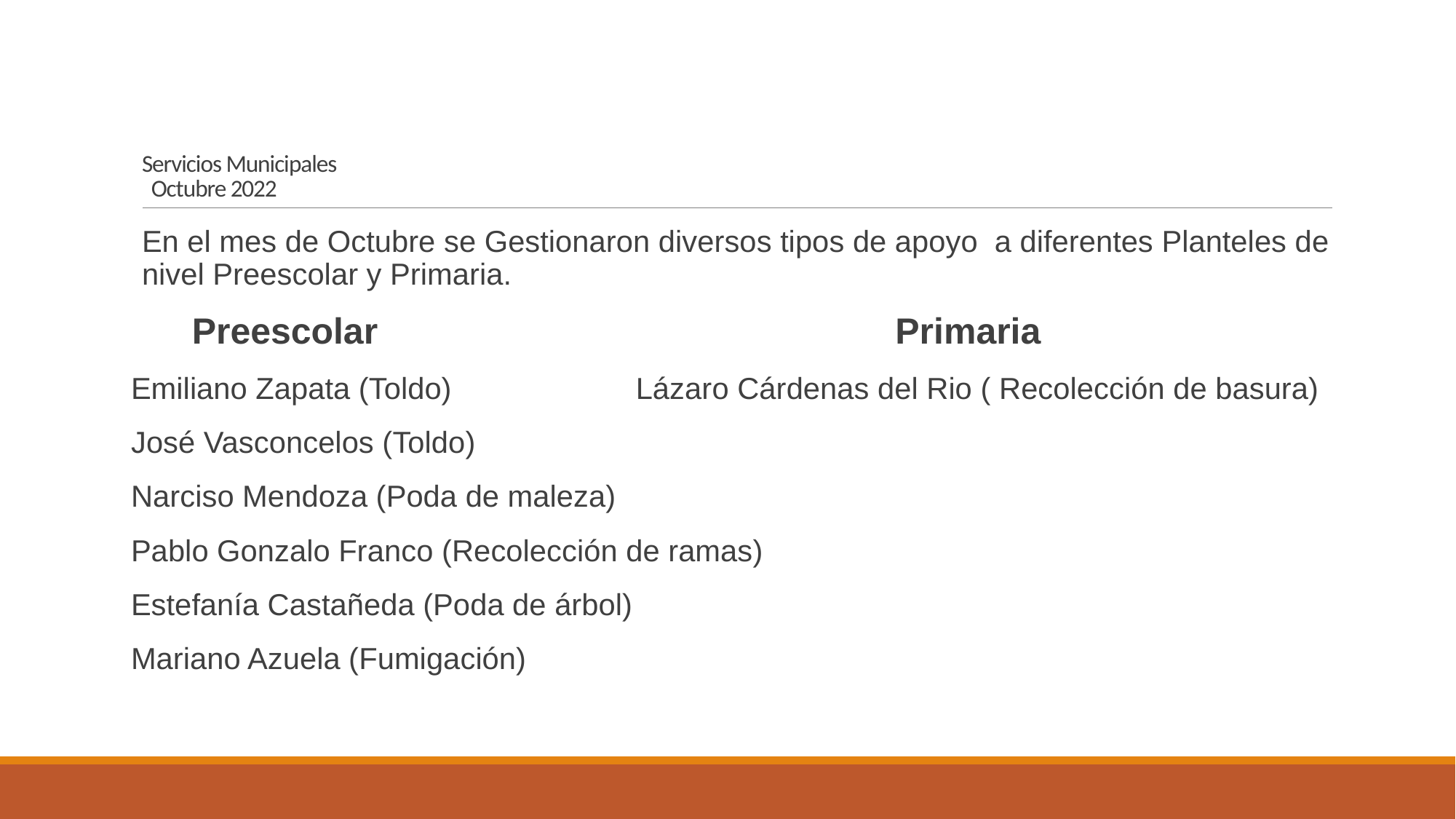

# Servicios Municipales Octubre 2022
En el mes de Octubre se Gestionaron diversos tipos de apoyo  a diferentes Planteles de nivel Preescolar y Primaria.
      Preescolar                                                   Primaria
Emiliano Zapata (Toldo)                      Lázaro Cárdenas del Rio ( Recolección de basura)
José Vasconcelos (Toldo)
Narciso Mendoza (Poda de maleza)
Pablo Gonzalo Franco (Recolección de ramas)
Estefanía Castañeda (Poda de árbol)
Mariano Azuela (Fumigación)